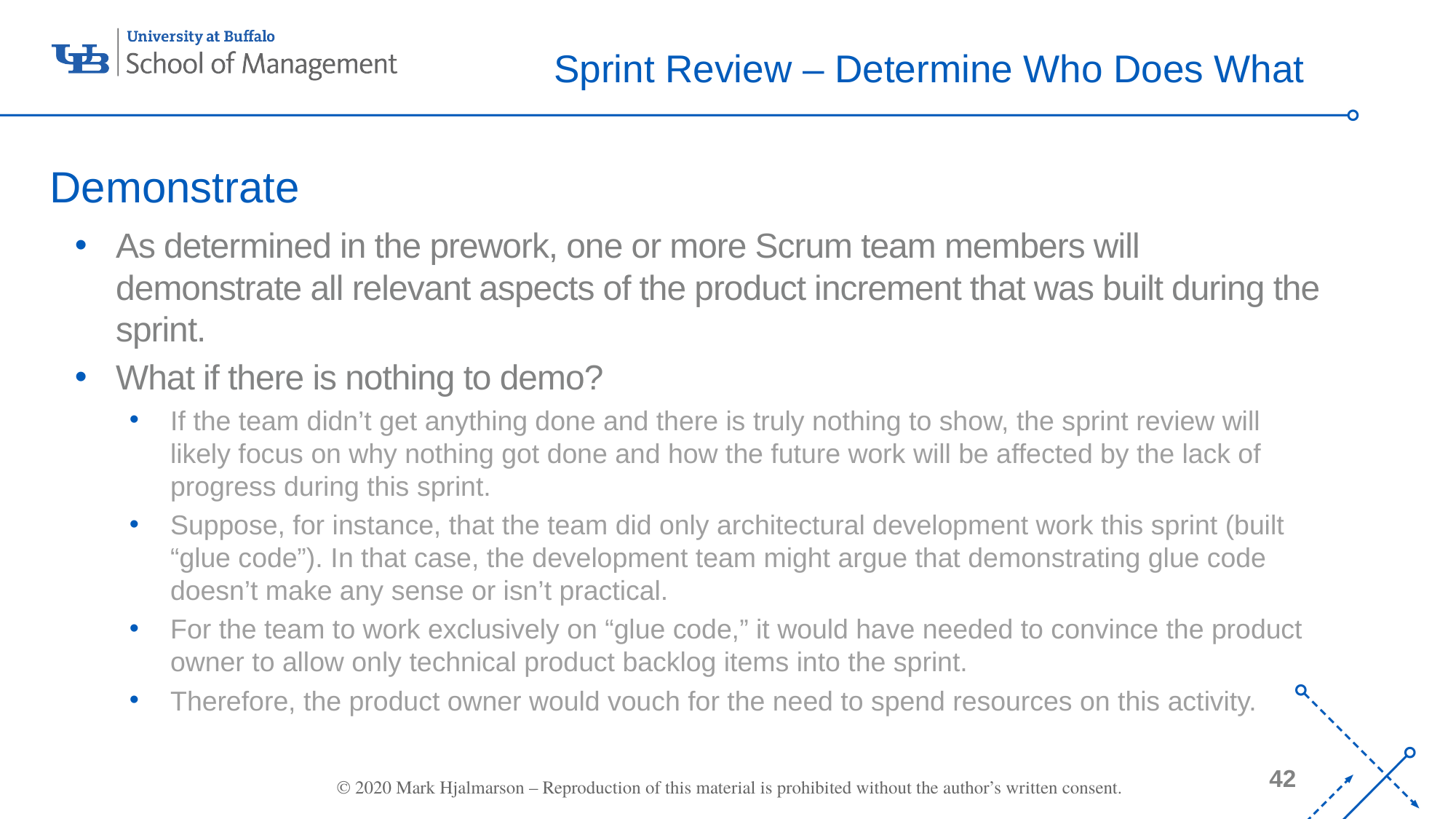

# Sprint Review – Determine Who Does What
Demonstrate
As determined in the prework, one or more Scrum team members will demonstrate all relevant aspects of the product increment that was built during the sprint.
What if there is nothing to demo?
If the team didn’t get anything done and there is truly nothing to show, the sprint review will likely focus on why nothing got done and how the future work will be affected by the lack of progress during this sprint.
Suppose, for instance, that the team did only architectural development work this sprint (built “glue code”). In that case, the development team might argue that demonstrating glue code doesn’t make any sense or isn’t practical.
For the team to work exclusively on “glue code,” it would have needed to convince the product owner to allow only technical product backlog items into the sprint.
Therefore, the product owner would vouch for the need to spend resources on this activity.